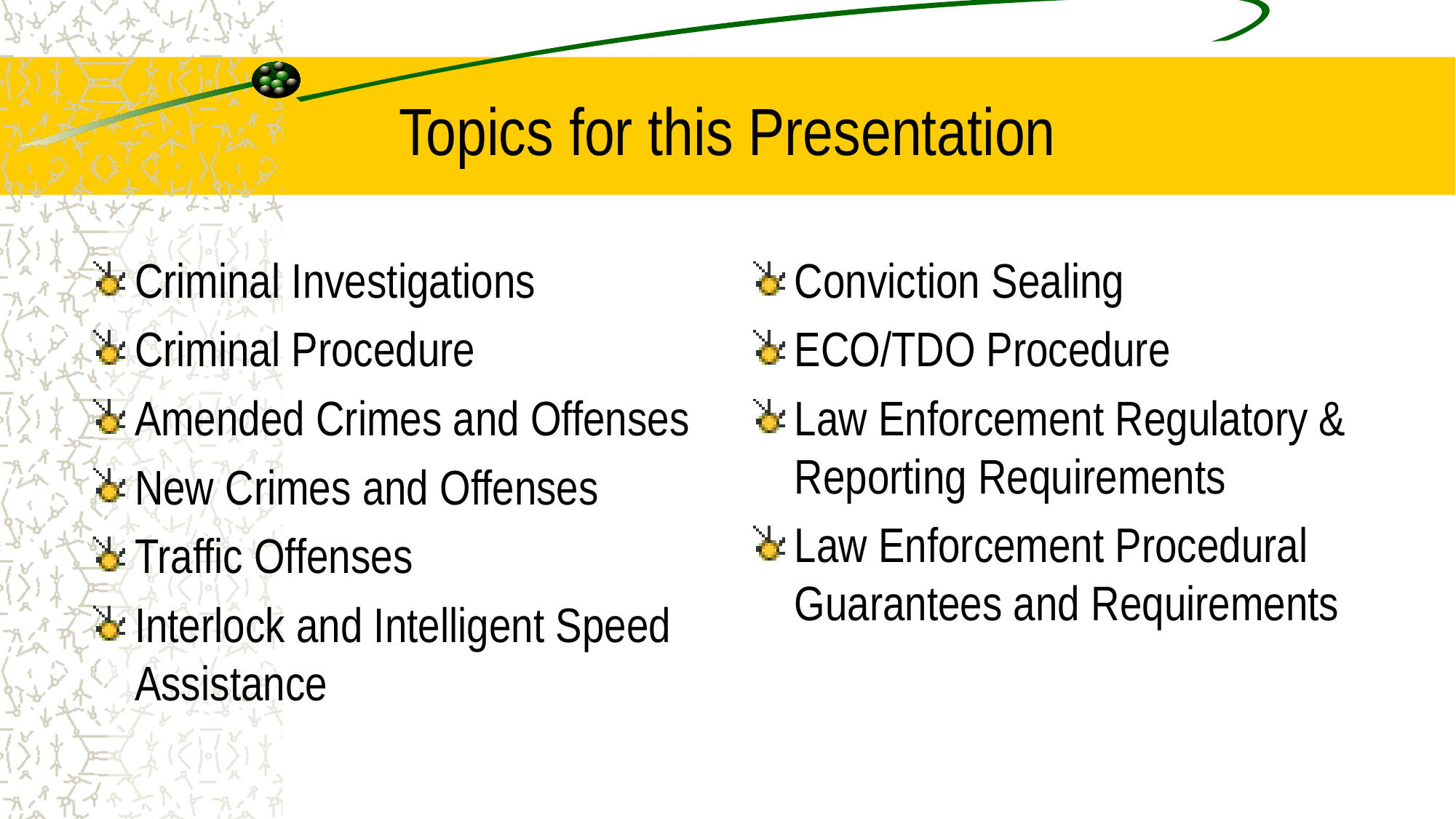

# Topics for this Presentation
Conviction Sealing
ECO/TDO Procedure
Law Enforcement Regulatory &
Reporting Requirements
Law Enforcement Procedural Guarantees and Requirements

Criminal Investigations
Criminal Procedure
Amended Crimes and Offenses
New Crimes and Offenses
Traffic Offenses
Interlock and Intelligent Speed Assistance